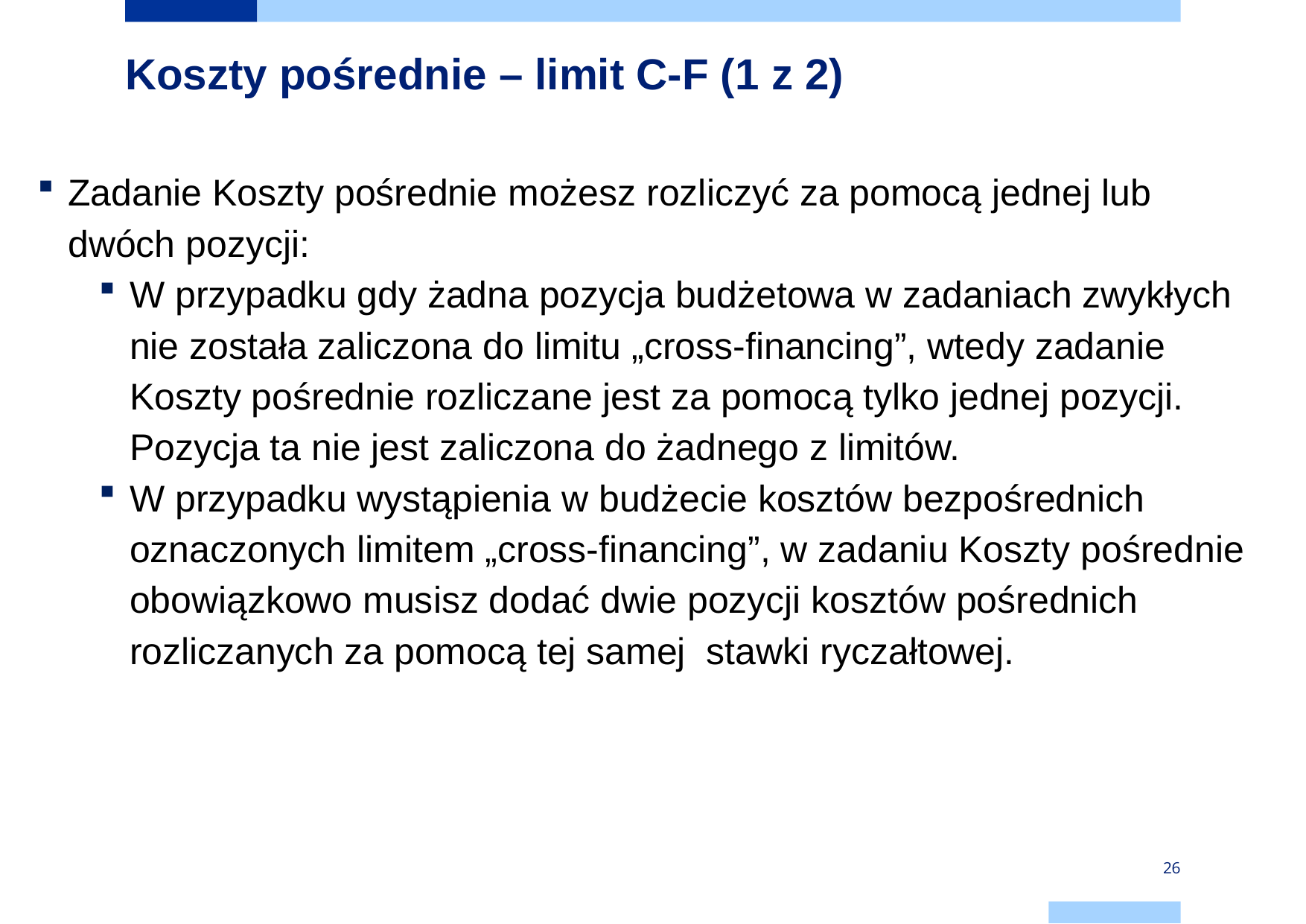

# Koszty pośrednie – limit C-F (1 z 2)
Zadanie Koszty pośrednie możesz rozliczyć za pomocą jednej lub dwóch pozycji:
W przypadku gdy żadna pozycja budżetowa w zadaniach zwykłych nie została zaliczona do limitu „cross-financing”, wtedy zadanie Koszty pośrednie rozliczane jest za pomocą tylko jednej pozycji. Pozycja ta nie jest zaliczona do żadnego z limitów.
W przypadku wystąpienia w budżecie kosztów bezpośrednich oznaczonych limitem „cross-financing”, w zadaniu Koszty pośrednie obowiązkowo musisz dodać dwie pozycji kosztów pośrednich rozliczanych za pomocą tej samej  stawki ryczałtowej.

26